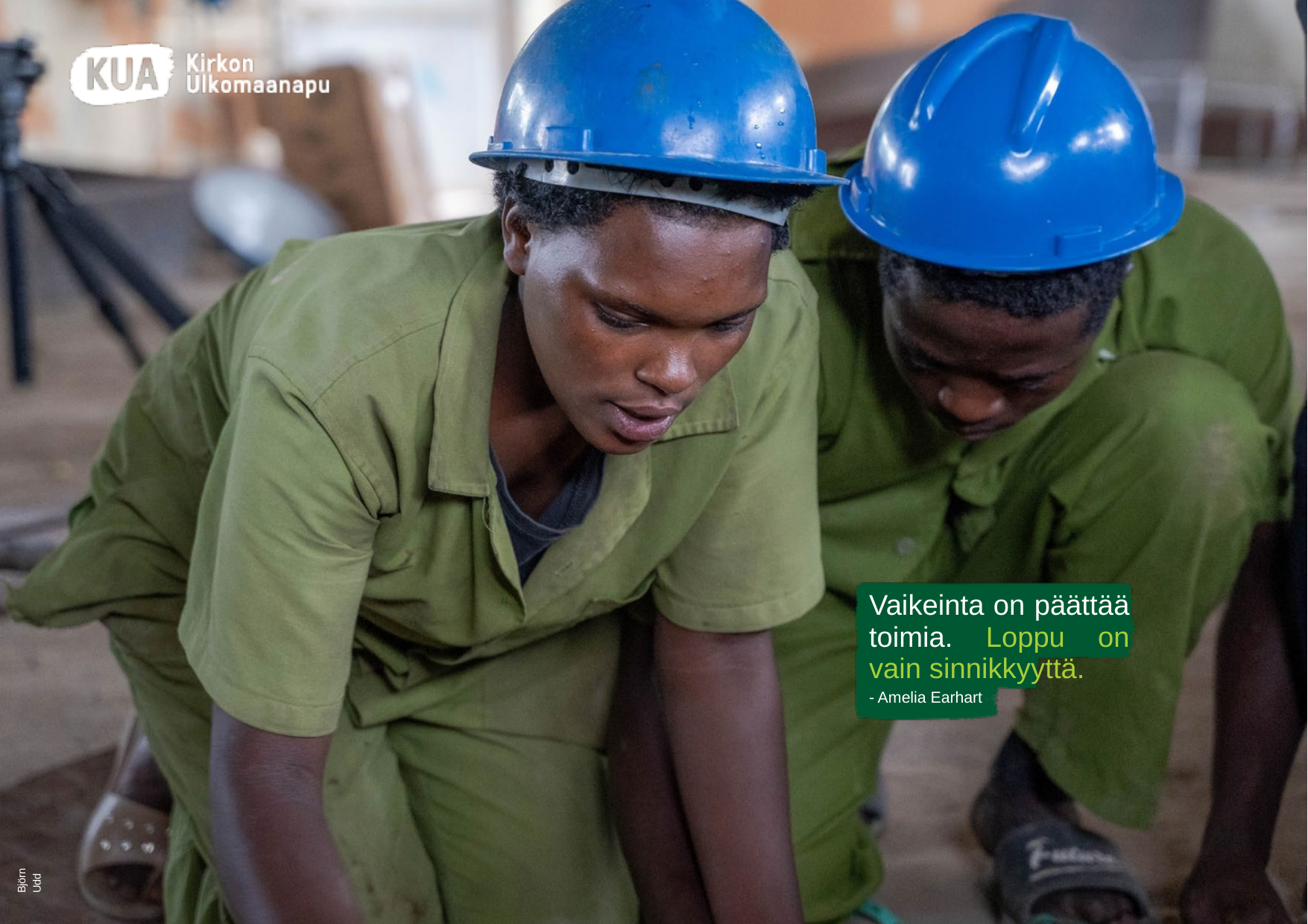

Maaliskuu

Vaikeinta on päättää toimia. Loppu on vain sinnikkyyttä.
- Amelia Earhart
Björn Udd